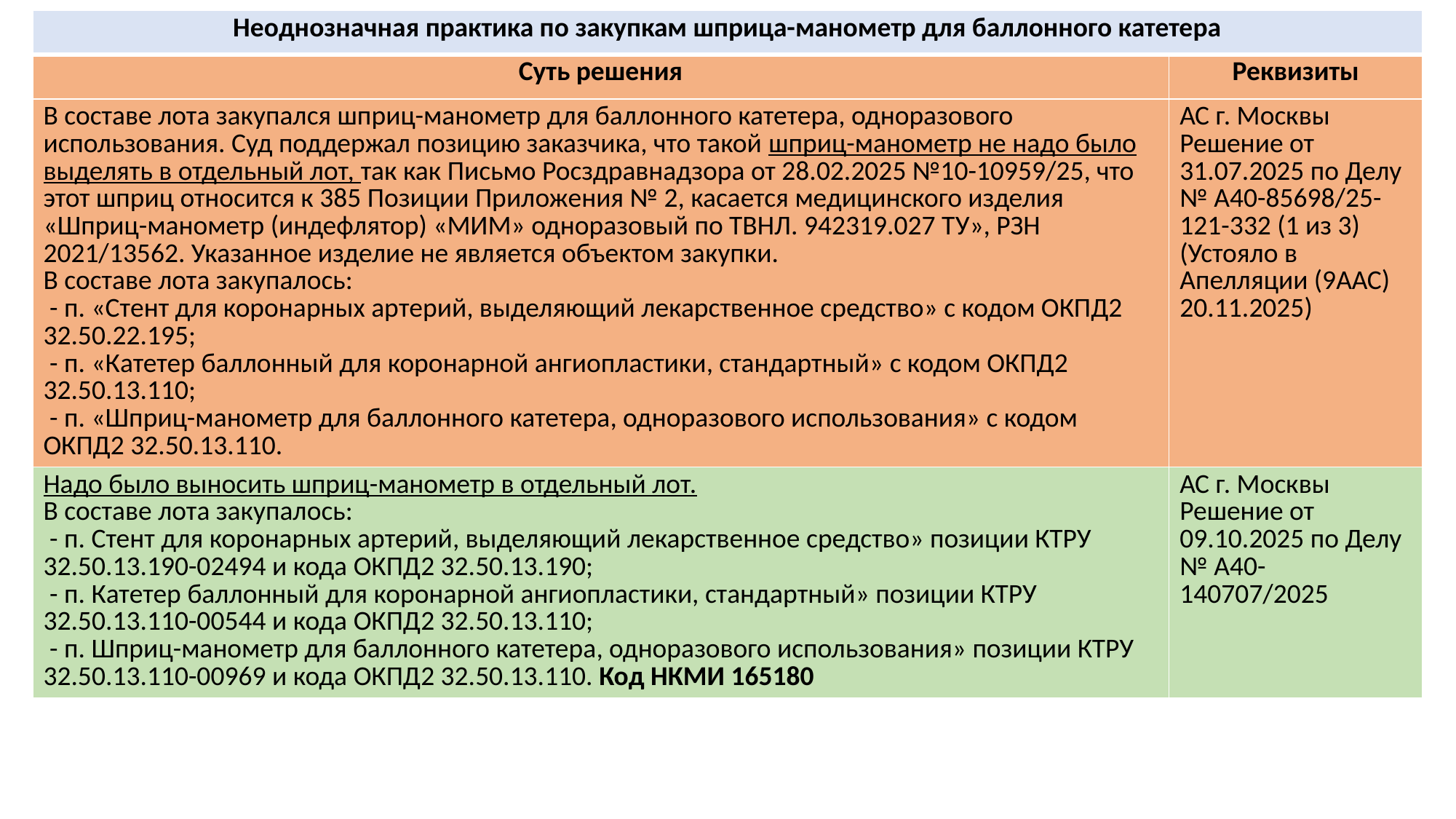

| Неоднозначная практика по закупкам шприца-манометр для баллонного катетера |  |
| --- | --- |
| Суть решения | Реквизиты |
| В составе лота закупался шприц-манометр для баллонного катетера, одноразового использования. Суд поддержал позицию заказчика, что такой шприц-манометр не надо было выделять в отдельный лот, так как Письмо Росздравнадзора от 28.02.2025 №10-10959/25, что этот шприц относится к 385 Позиции Приложения № 2, касается медицинского изделия «Шприц-манометр (индефлятор) «МИМ» одноразовый по ТВНЛ. 942319.027 ТУ», РЗН 2021/13562. Указанное изделие не является объектом закупки. В составе лота закупалось: - п. «Стент для коронарных артерий, выделяющий лекарственное средство» с кодом ОКПД2 32.50.22.195; - п. «Катетер баллонный для коронарной ангиопластики, стандартный» с кодом ОКПД2 32.50.13.110; - п. «Шприц-манометр для баллонного катетера, одноразового использования» с кодом ОКПД2 32.50.13.110. | АС г. Москвы Решение от 31.07.2025 по Делу № А40-85698/25-121-332 (1 из 3) (Устояло в Апелляции (9ААС) 20.11.2025) |
| Надо было выносить шприц-манометр в отдельный лот. В составе лота закупалось: - п. Стент для коронарных артерий, выделяющий лекарственное средство» позиции КТРУ 32.50.13.190-02494 и кода ОКПД2 32.50.13.190; - п. Катетер баллонный для коронарной ангиопластики, стандартный» позиции КТРУ 32.50.13.110-00544 и кода ОКПД2 32.50.13.110; - п. Шприц-манометр для баллонного катетера, одноразового использования» позиции КТРУ 32.50.13.110-00969 и кода ОКПД2 32.50.13.110. Код НКМИ 165180 | АС г. Москвы Решение от 09.10.2025 по Делу № А40-140707/2025 |